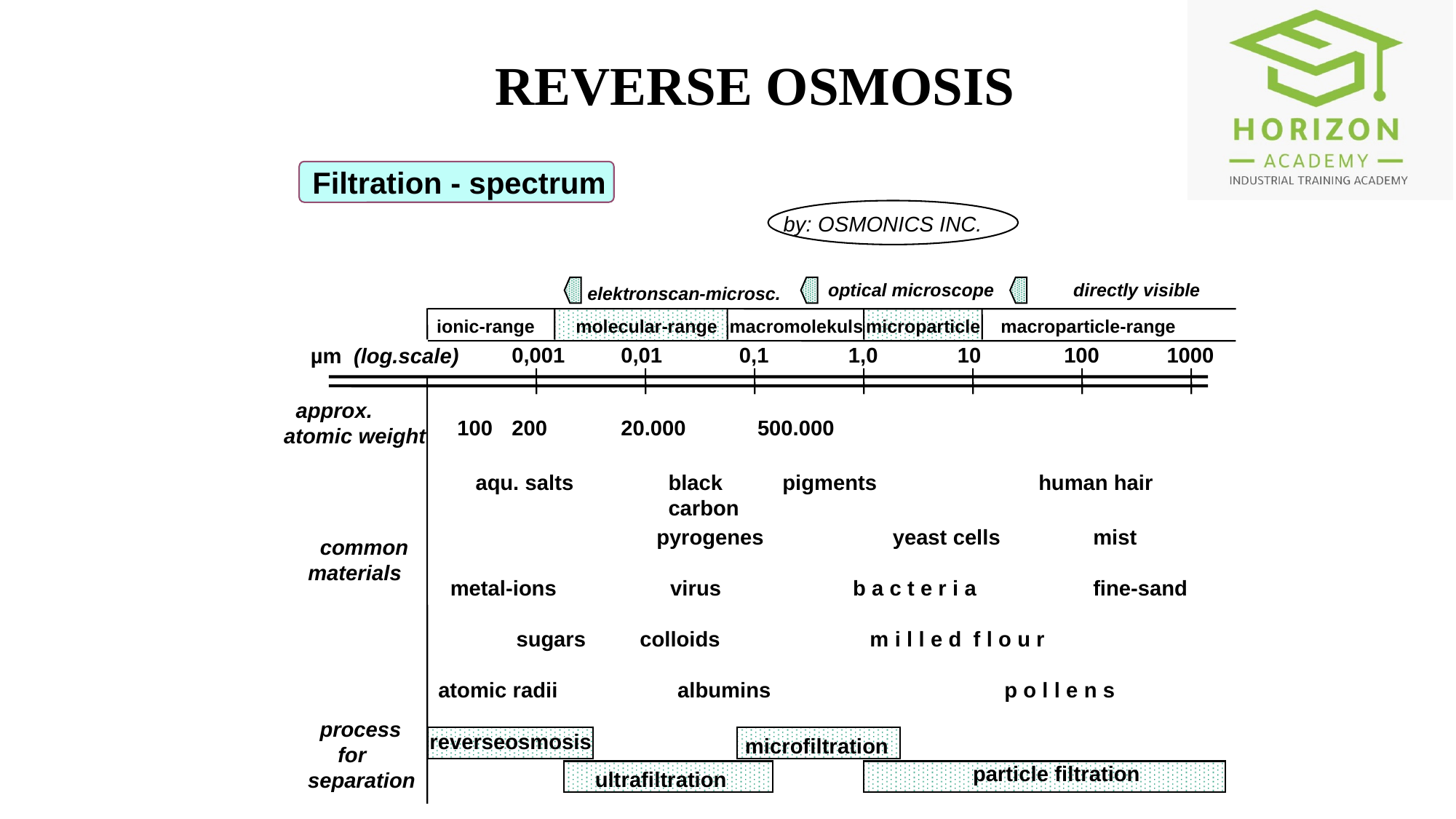

REVERSE OSMOSIS
 Filtration - spectrum

by: OSMONICS INC.
optical microscope
directly visible
elektronscan-microsc.

macromolekuls
microparticle
ionic-range
molecular-range
macroparticle-range
0,001
0,01
0,1
1,0
10
100
1000
µm  (log.scale)

  approx.
atomic weight
100
200
20.000
500.000
     black          pigments                           human hair
     carbon
aqu. salts
		pyrogenes		   yeast cells	mist

  metal-ions                   virus                      b a c t e r i a		fine-sand

             sugars         colloids                         m i l l e d  f l o u r

atomic radii                    albumins                                       p o l l e n s

  common
materials
  process
     for
separation

reverseosmosis
microfiltration

particle filtration
ultrafiltration